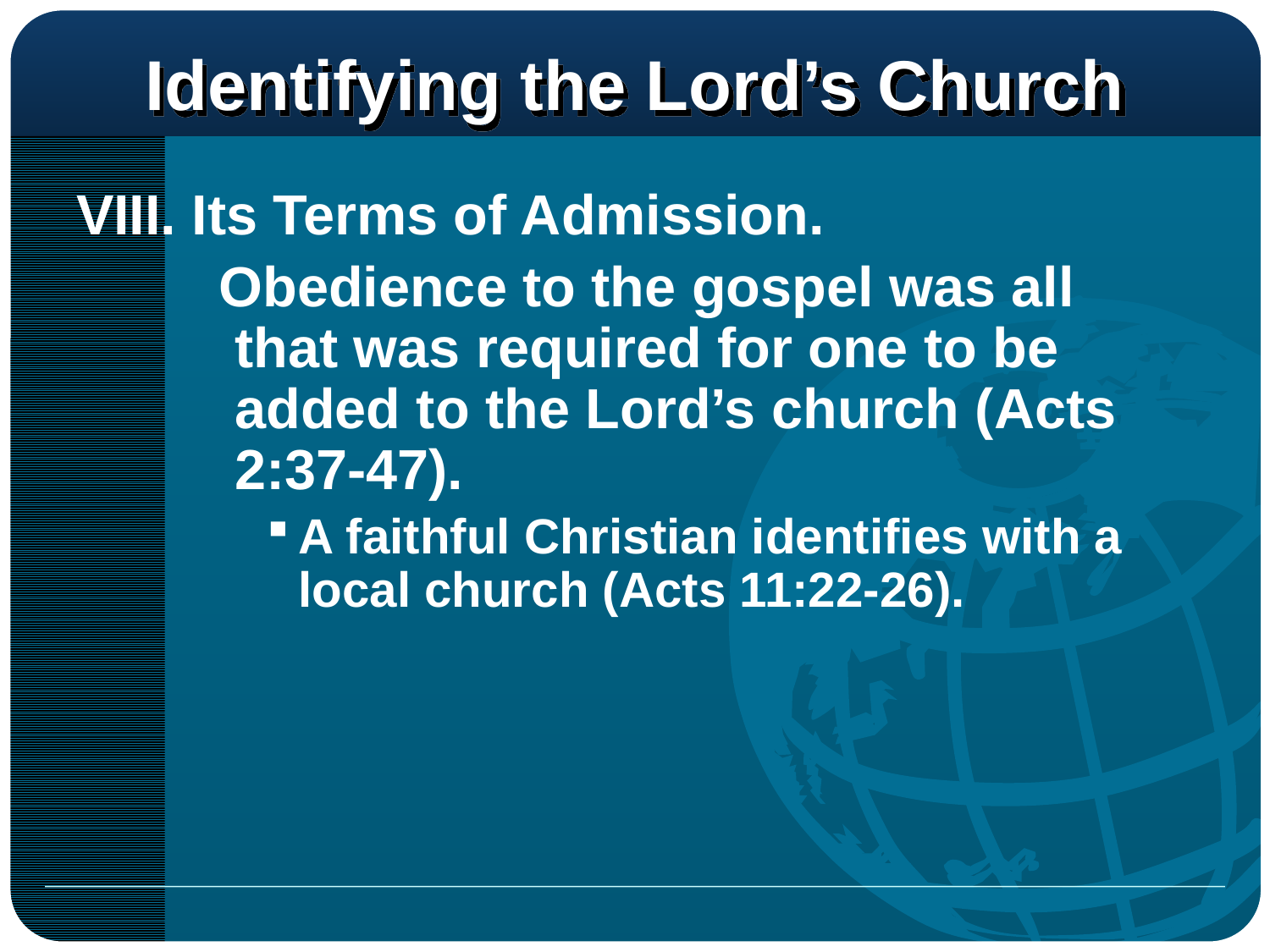

# Identifying the Lord’s Church
VIII. Its Terms of Admission.
 Obedience to the gospel was all that was required for one to be added to the Lord’s church (Acts 2:37-47).
A faithful Christian identifies with a local church (Acts 11:22-26).